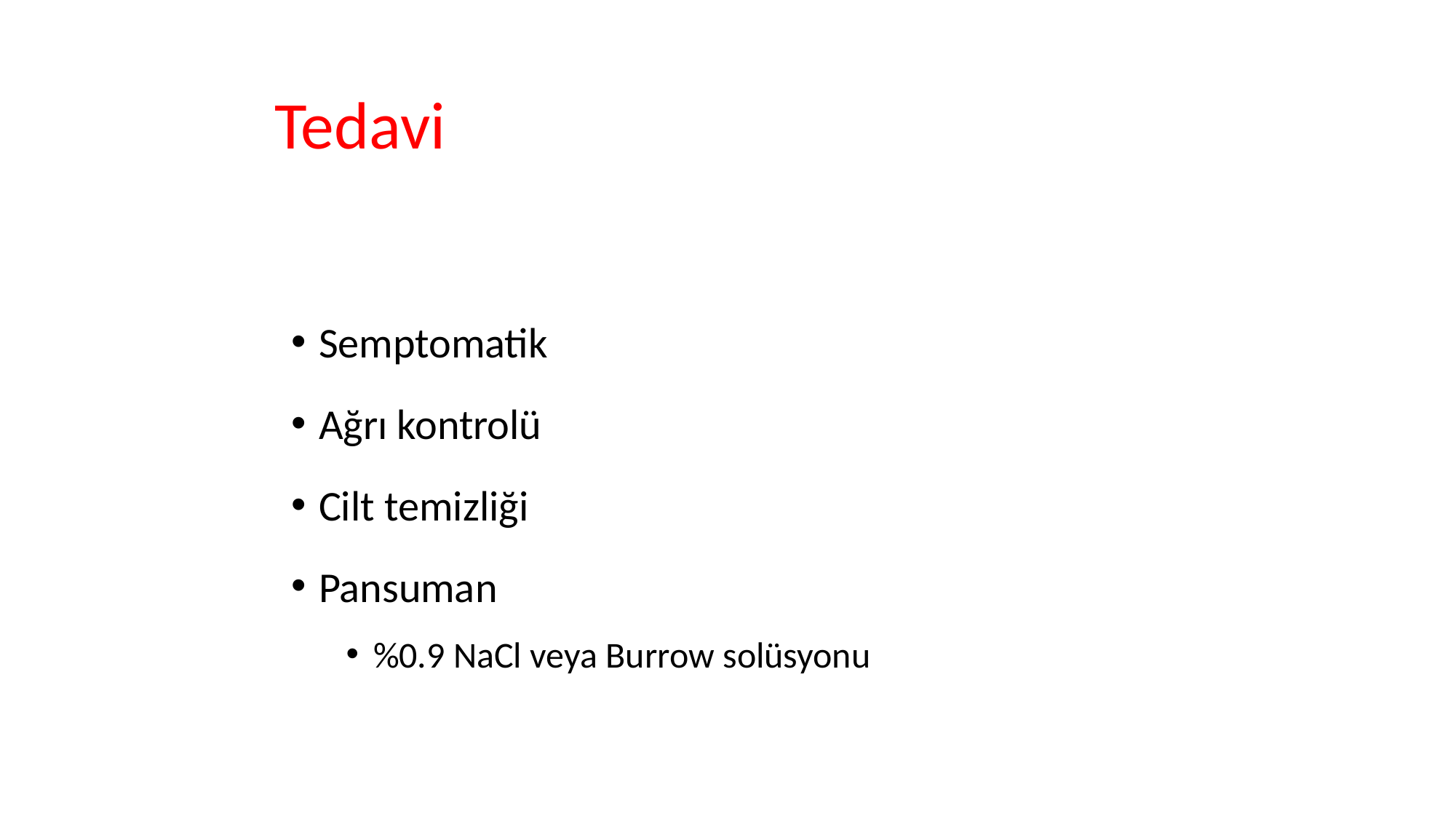

# Tedavi
Semptomatik
Ağrı kontrolü
Cilt temizliği
Pansuman
%0.9 NaCl veya Burrow solüsyonu